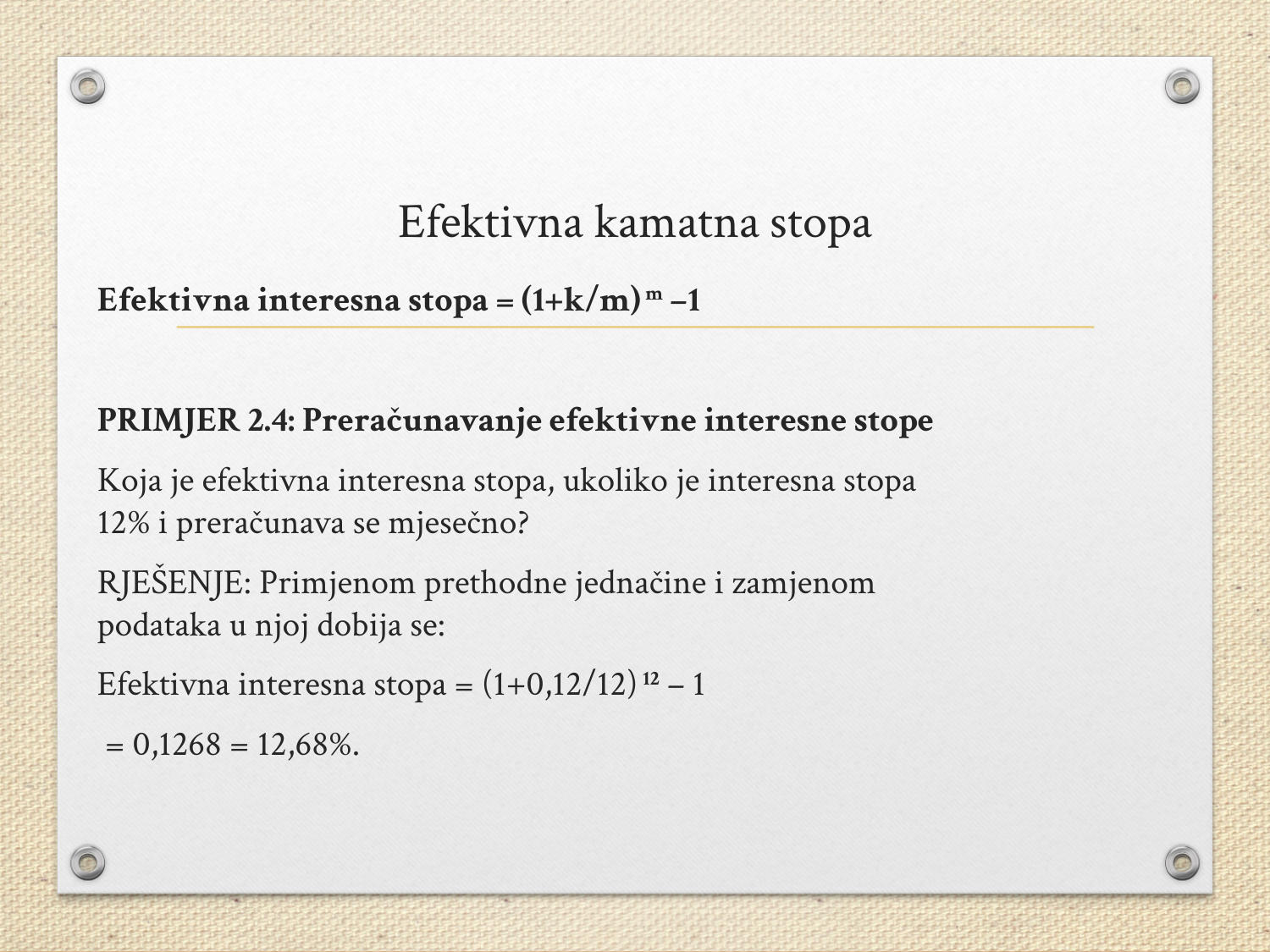

# Efektivna kamatna stopa

Efektivna interesna stopa = (1+k/m) m –1

PRIMJER 2.4: Preračunavanje efektivne interesne stope
Koja je efektivna interesna stopa, ukoliko je interesna stopa 12% i preračunava se mjesečno?
RJEŠENJE: Primjenom prethodne jednačine i zamjenom podataka u njoj dobija se:
Efektivna interesna stopa = (1+0,12/12) 12 – 1
 = 0,1268 = 12,68%.